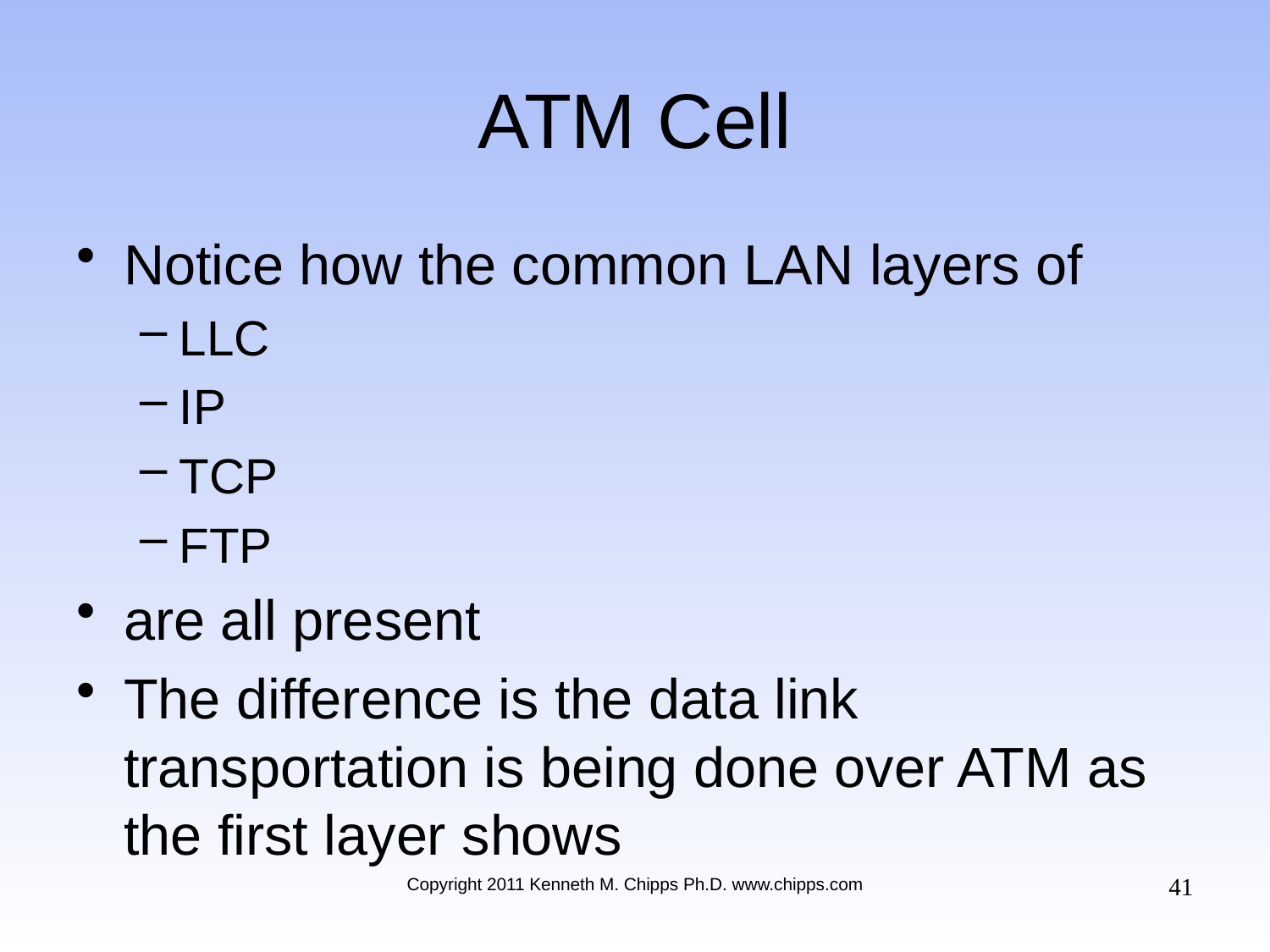

# ATM Cell
Notice how the common LAN layers of
LLC
IP
TCP
FTP
are all present
The difference is the data link transportation is being done over ATM as the first layer shows
41
Copyright 2011 Kenneth M. Chipps Ph.D. www.chipps.com